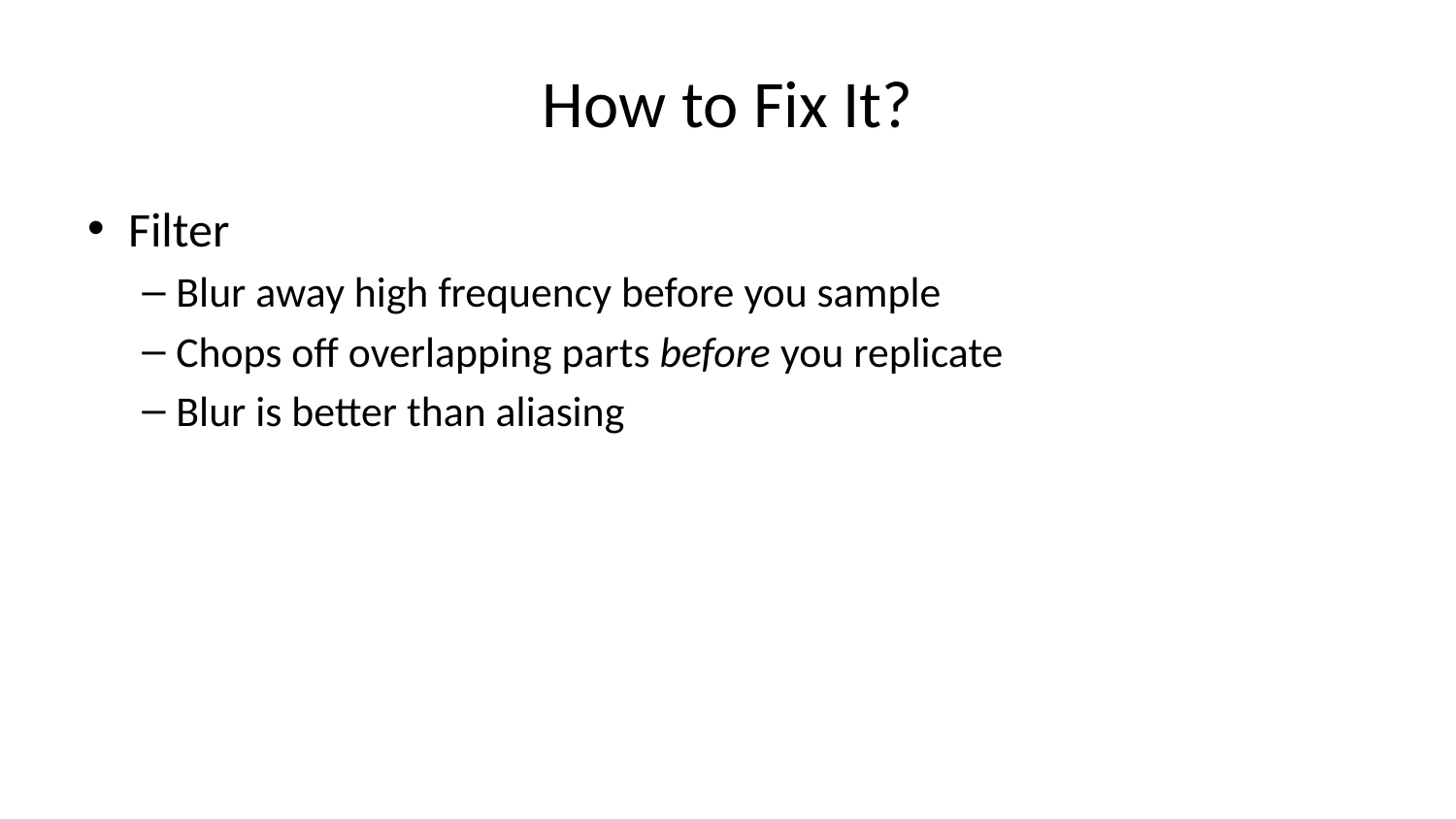

# How to Fix It?
Filter
Blur away high frequency before you sample
Chops off overlapping parts before you replicate
Blur is better than aliasing